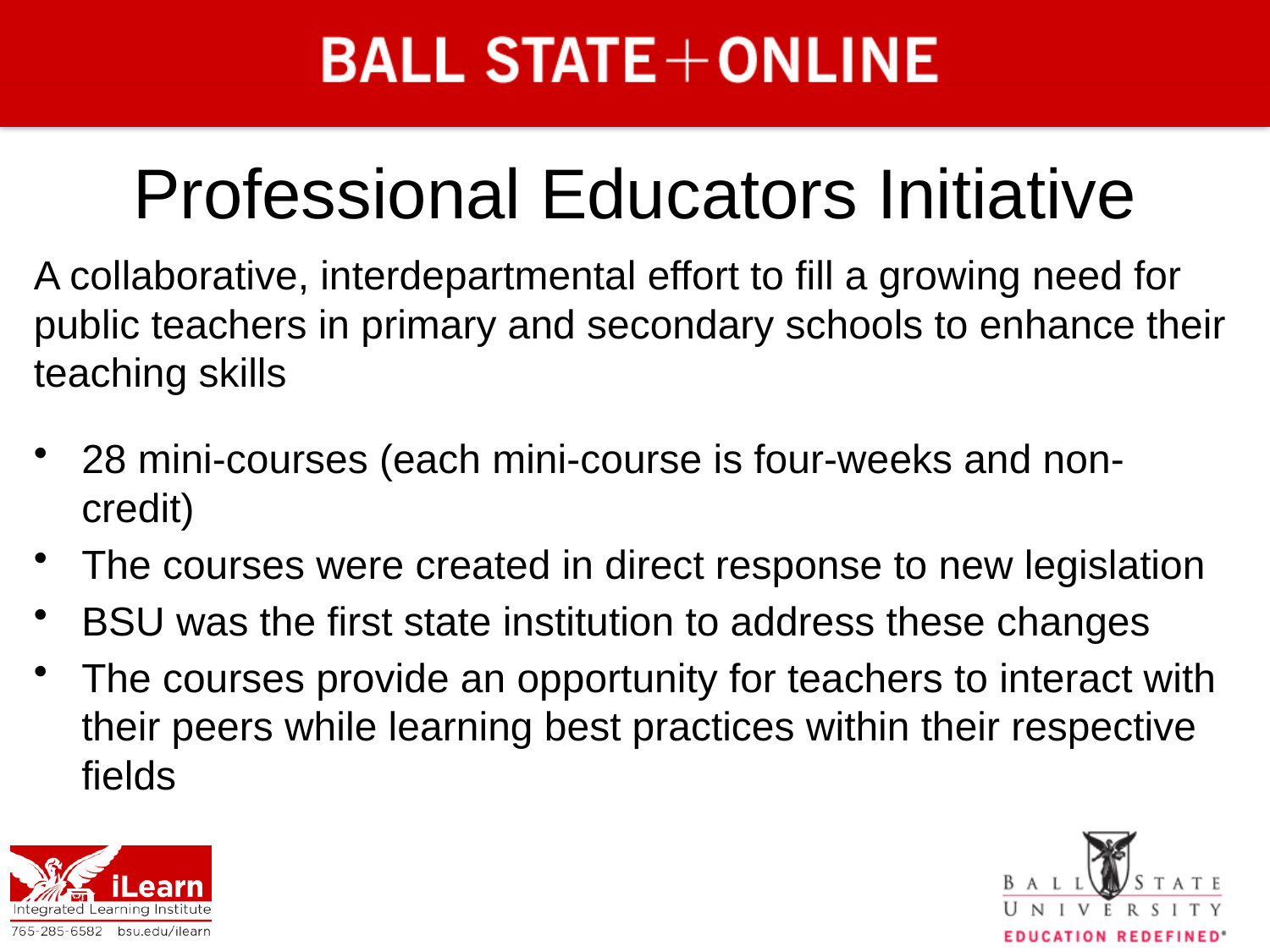

# Professional Educators Initiative
A collaborative, interdepartmental effort to fill a growing need for public teachers in primary and secondary schools to enhance their teaching skills

28 mini-courses (each mini-course is four-weeks and non-credit)
The courses were created in direct response to new legislation
BSU was the first state institution to address these changes
The courses provide an opportunity for teachers to interact with their peers while learning best practices within their respective fields